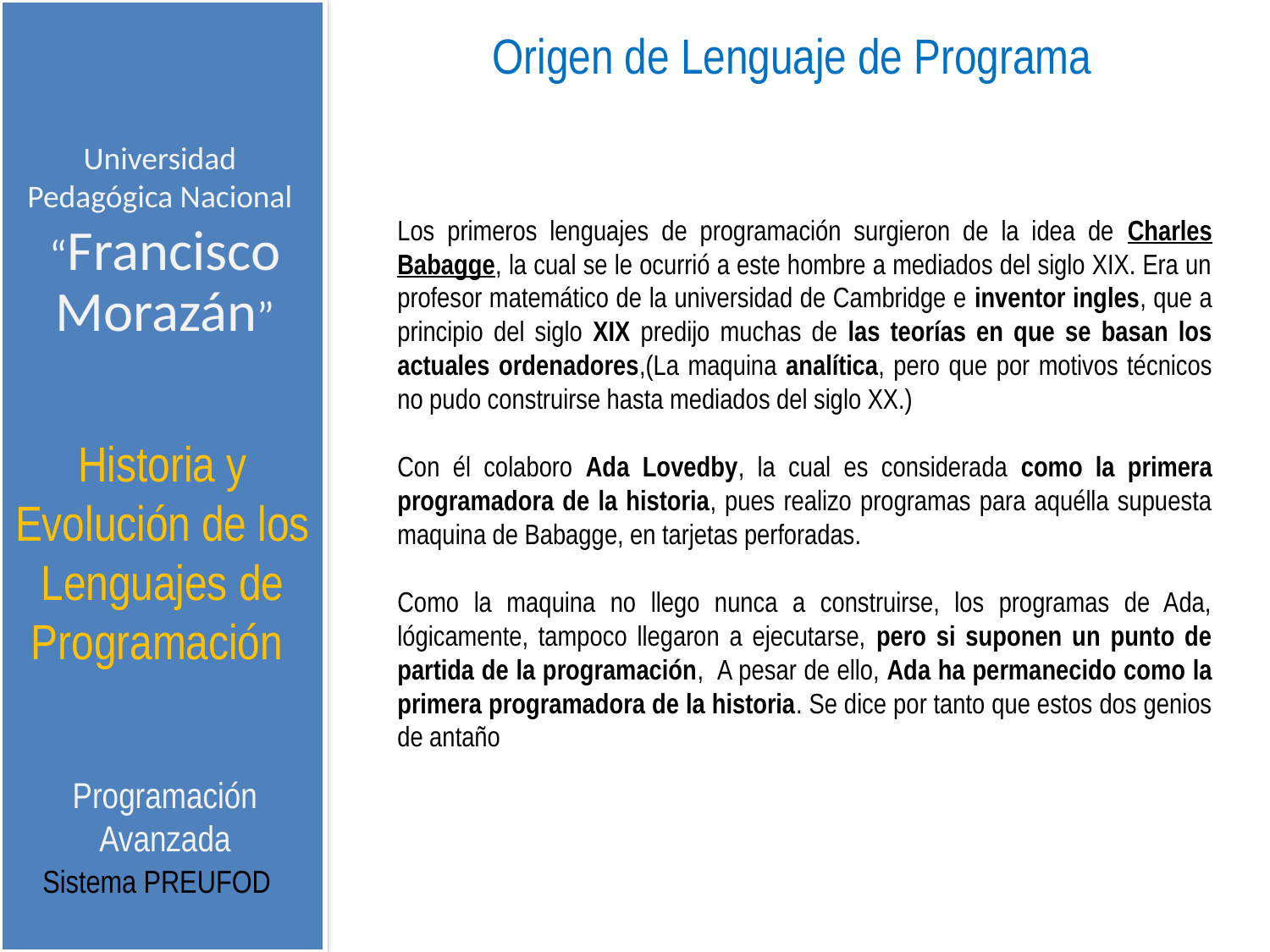

Origen de Lenguaje de Programa
Universidad Pedagógica Nacional
Los primeros lenguajes de programación surgieron de la idea de Charles Babagge, la cual se le ocurrió a este hombre a mediados del siglo XIX. Era un profesor matemático de la universidad de Cambridge e inventor ingles, que a principio del siglo XIX predijo muchas de las teorías en que se basan los actuales ordenadores,(La maquina analítica, pero que por motivos técnicos no pudo construirse hasta mediados del siglo XX.)

Con él colaboro Ada Lovedby, la cual es considerada como la primera programadora de la historia, pues realizo programas para aquélla supuesta maquina de Babagge, en tarjetas perforadas.

Como la maquina no llego nunca a construirse, los programas de Ada, lógicamente, tampoco llegaron a ejecutarse, pero si suponen un punto de partida de la programación,  A pesar de ello, Ada ha permanecido como la primera programadora de la historia. Se dice por tanto que estos dos genios de antaño
“Francisco Morazán”

Historia y Evolución de los Lenguajes de Programación
Programación Avanzada

Sistema PREUFOD